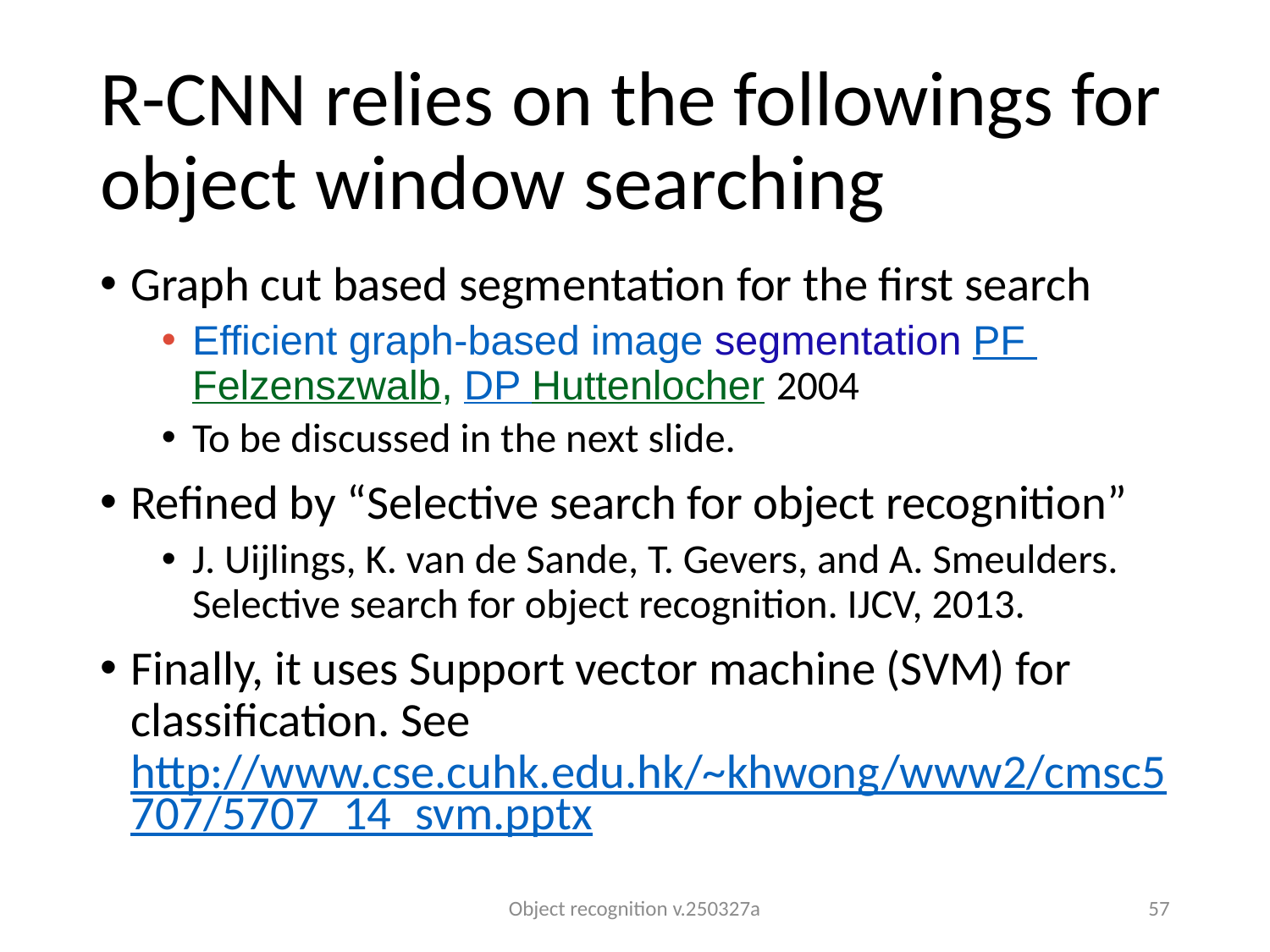

# R-CNN relies on the followings for object window searching
Graph cut based segmentation for the first search
Efficient graph-based image segmentation PF Felzenszwalb, DP Huttenlocher 2004
To be discussed in the next slide.
Refined by “Selective search for object recognition”
J. Uijlings, K. van de Sande, T. Gevers, and A. Smeulders. Selective search for object recognition. IJCV, 2013.
Finally, it uses Support vector machine (SVM) for classification. See http://www.cse.cuhk.edu.hk/~khwong/www2/cmsc5707/5707_14_svm.pptx
Object recognition v.250327a
57